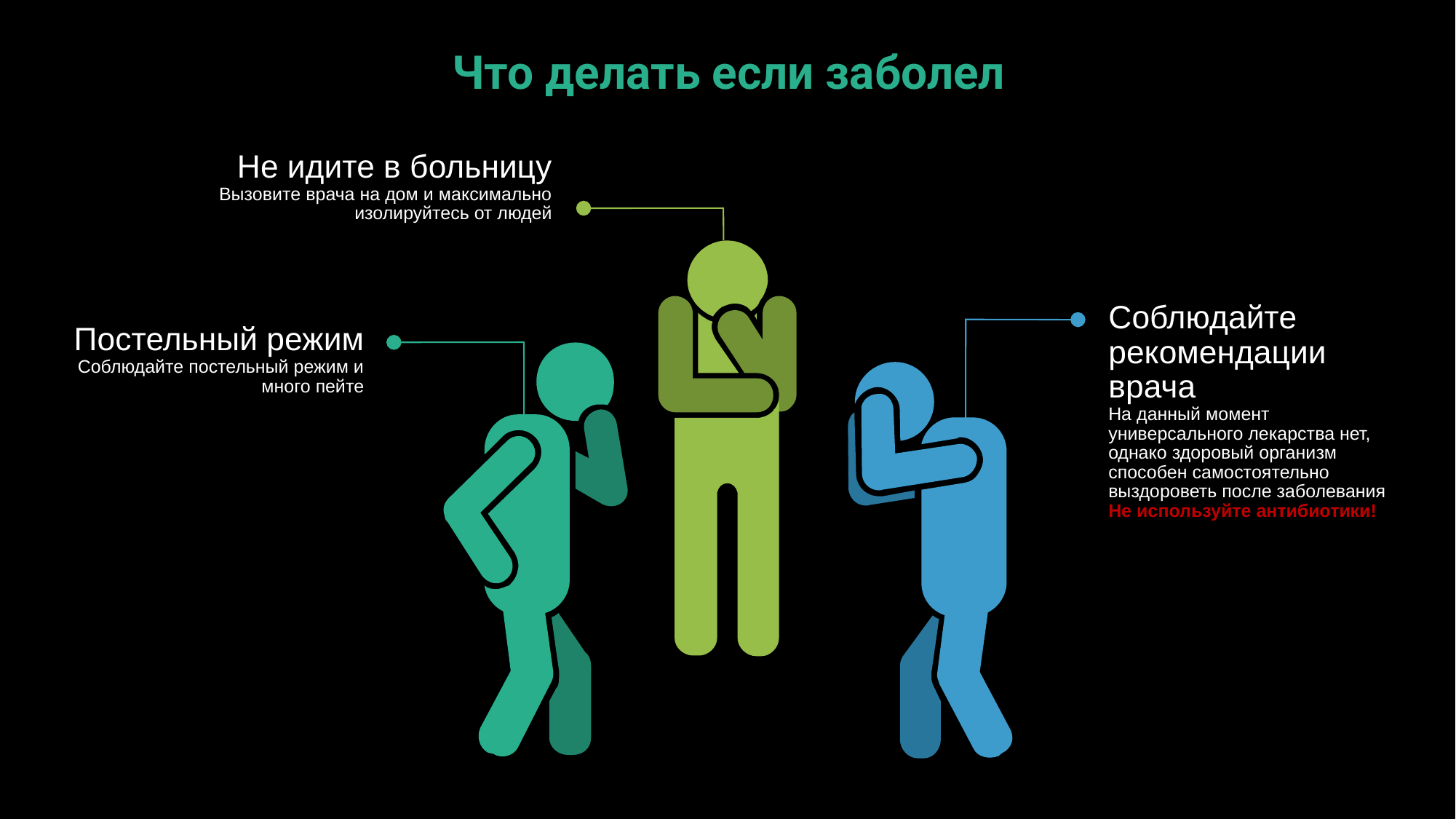

# Что делать если заболел
Не идите в больницу
Вызовите врача на дом и максимально изолируйтесь от людей

Соблюдайте рекомендации врача
На данный момент универсального лекарства нет, однако здоровый организм способен самостоятельно выздороветь после заболевания
Не используйте антибиотики!
Постельный режим
Соблюдайте постельный режим и много пейте